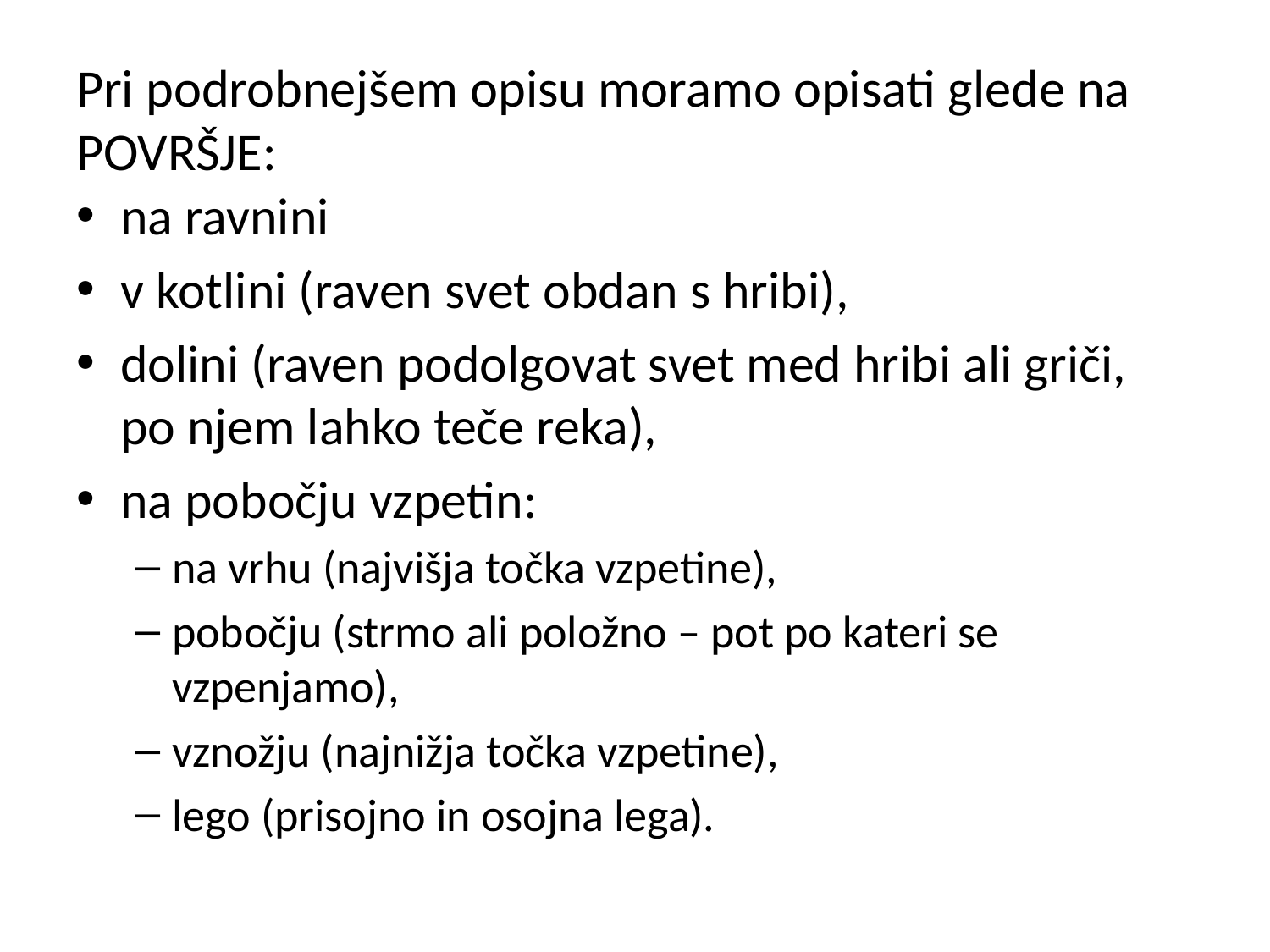

# Pri podrobnejšem opisu moramo opisati glede na POVRŠJE:
na ravnini
v kotlini (raven svet obdan s hribi),
dolini (raven podolgovat svet med hribi ali griči, po njem lahko teče reka),
na pobočju vzpetin:
na vrhu (najvišja točka vzpetine),
pobočju (strmo ali položno – pot po kateri se vzpenjamo),
vznožju (najnižja točka vzpetine),
lego (prisojno in osojna lega).